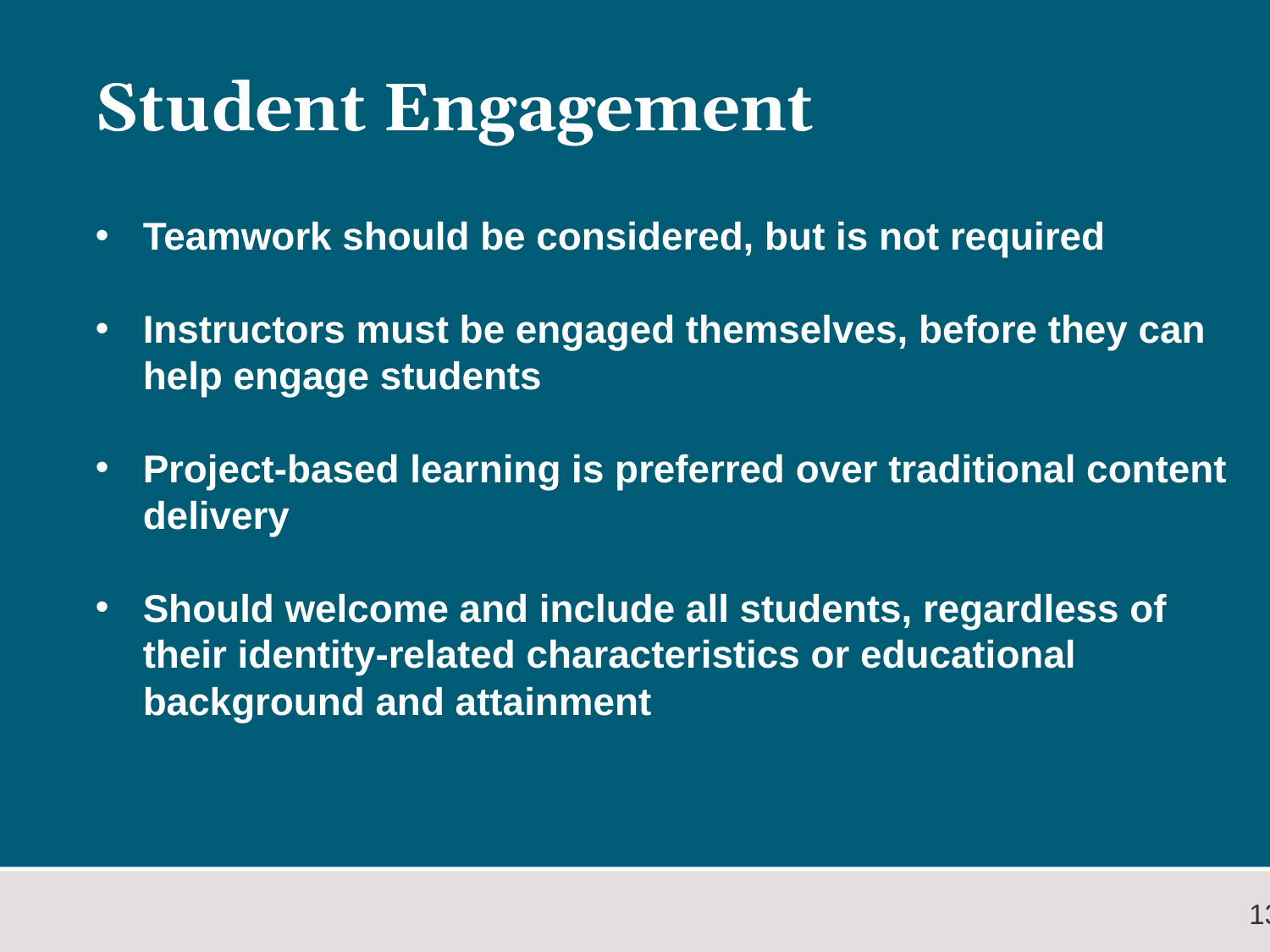

13
# Student Engagement
Teamwork should be considered, but is not required

Instructors must be engaged themselves, before they can help engage students

Project-based learning is preferred over traditional content delivery

Should welcome and include all students, regardless of their identity-related characteristics or educational background and attainment